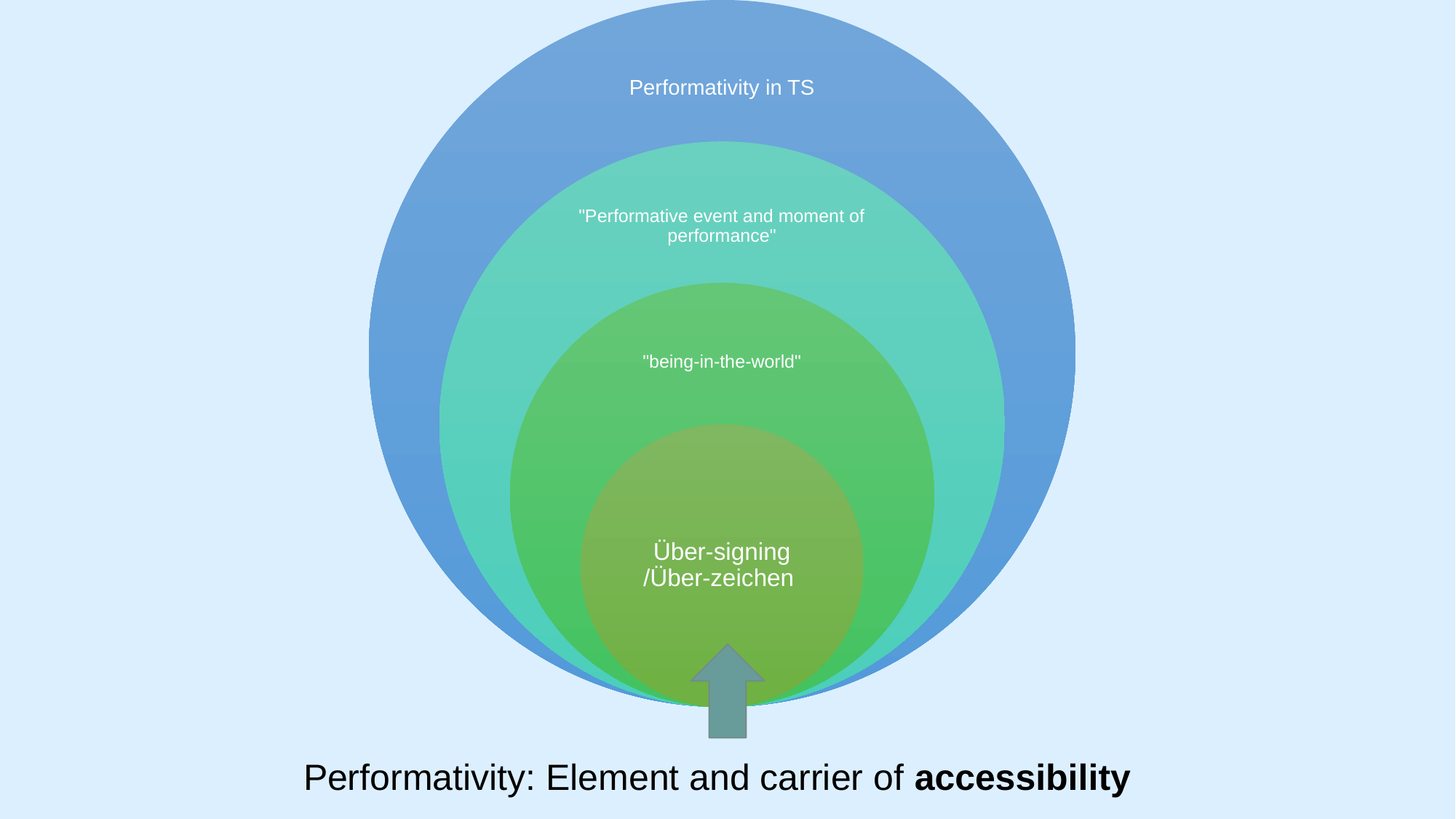

Performativity in TS
"Performative event and moment of performance"
"being-in-the-world"
Über-signing /Über-zeichen

Performativity: Element and carrier of accessibility